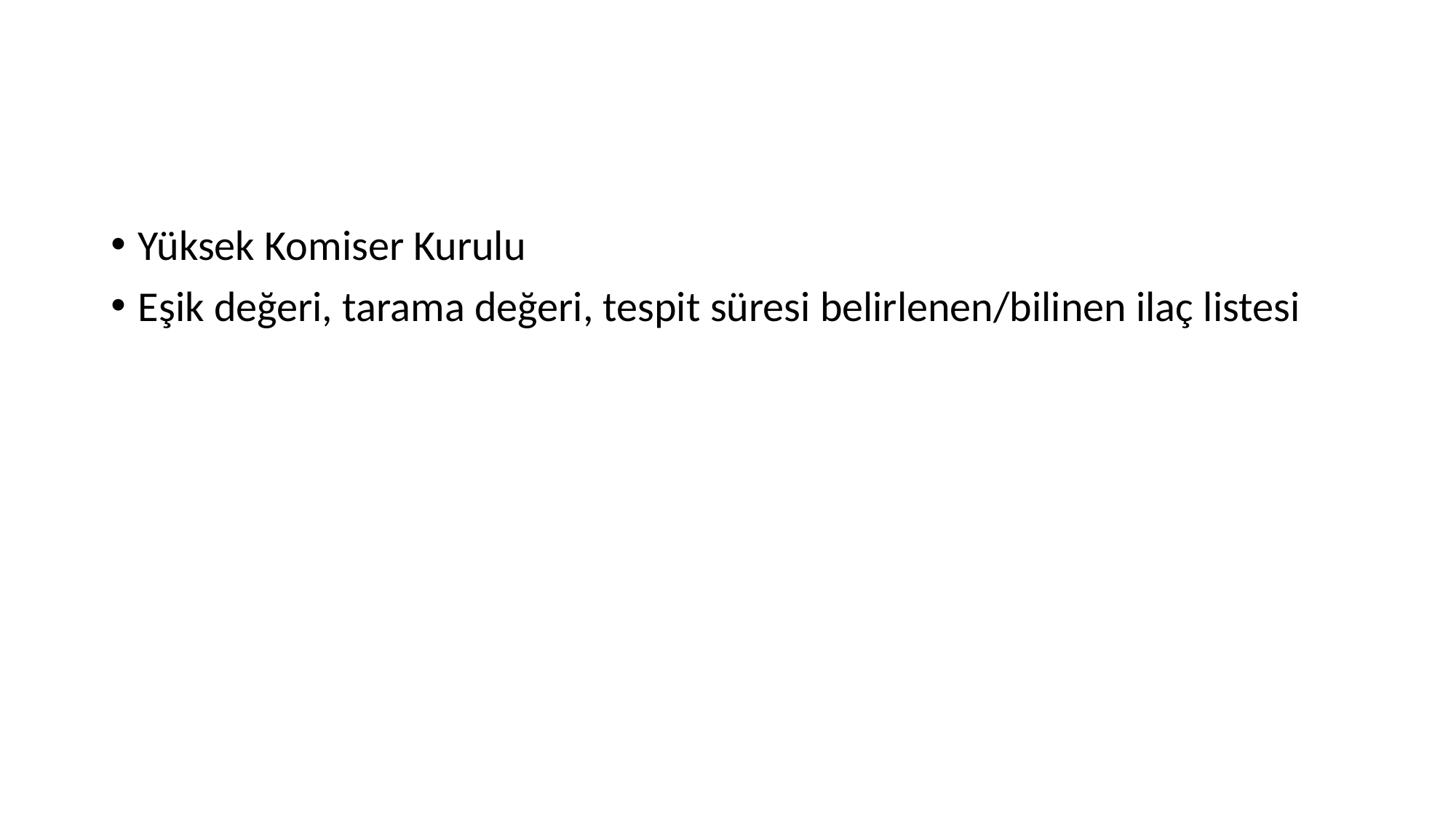

#
Yüksek Komiser Kurulu
Eşik değeri, tarama değeri, tespit süresi belirlenen/bilinen ilaç listesi